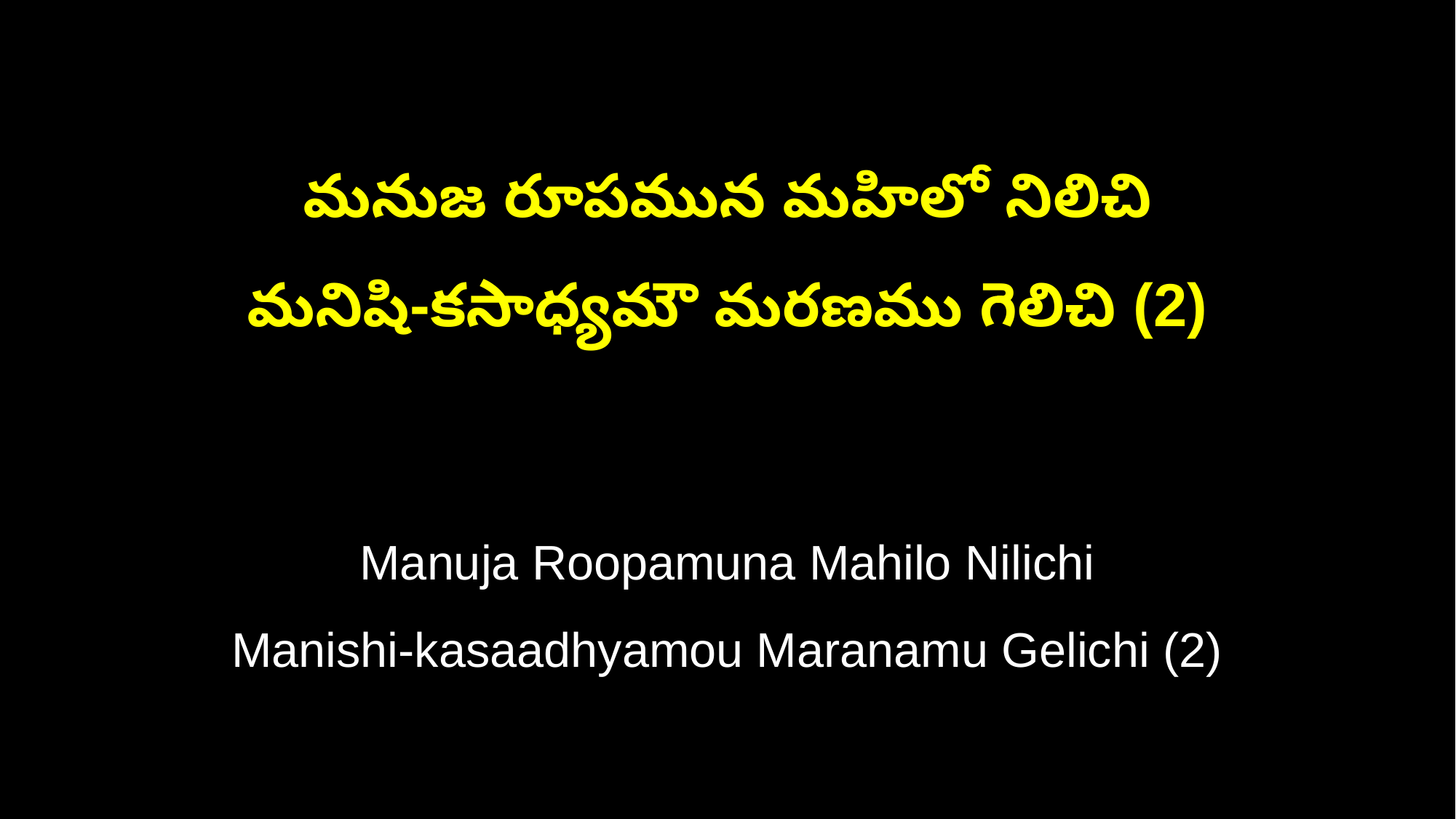

మనుజ రూపమున మహిలో నిలిచి
మనిషి-కసాధ్యమౌ మరణము గెలిచి (2)
Manuja Roopamuna Mahilo Nilichi
Manishi-kasaadhyamou Maranamu Gelichi (2)